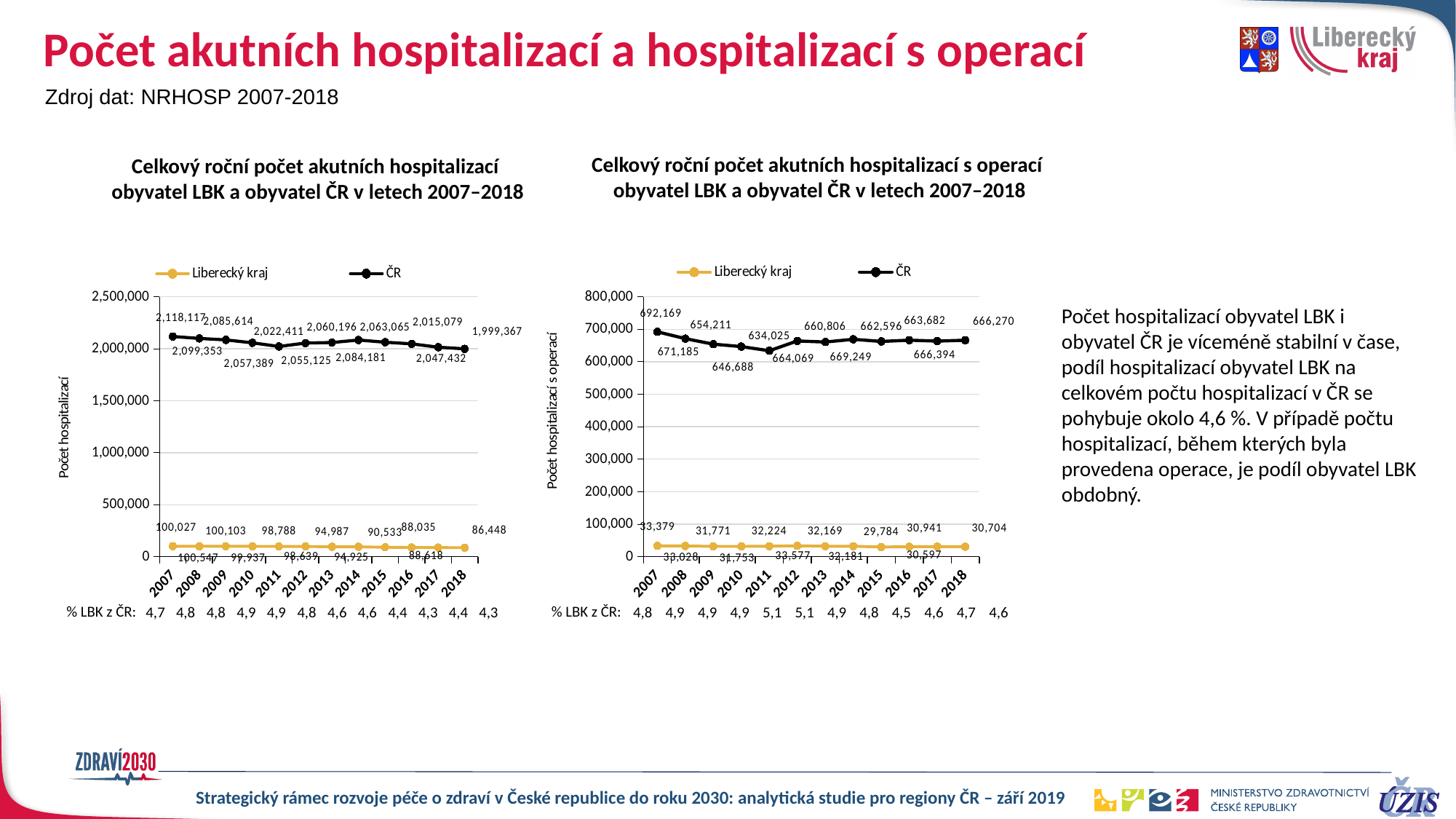

# Počet akutních hospitalizací a hospitalizací s operací
Zdroj dat: NRHOSP 2007-2018
Celkový roční počet akutních hospitalizací s operací  obyvatel LBK a obyvatel ČR v letech 2007–2018
Celkový roční počet akutních hospitalizací
obyvatel LBK a obyvatel ČR v letech 2007–2018

### Chart

| Category | Liberecký kraj | ČR |
|---|---|---|
| 2007 | 100027.0 | 2118117.0 |
| 2008 | 100547.0 | 2099353.0 |
| 2009 | 100103.0 | 2085614.0 |
| 2010 | 99937.0 | 2057389.0 |
| 2011 | 98788.0 | 2022411.0 |
| 2012 | 98639.0 | 2055125.0 |
| 2013 | 94987.0 | 2060196.0 |
| 2014 | 94925.0 | 2084181.0 |
| 2015 | 90533.0 | 2063065.0 |
| 2016 | 88618.0 | 2047432.0 |
| 2017 | 88035.0 | 2015079.0 |
| 2018 | 86448.0 | 1999367.0 |

### Chart

| Category | Liberecký kraj | ČR |
|---|---|---|
| 2007 | 33379.0 | 692169.0 |
| 2008 | 33028.0 | 671185.0 |
| 2009 | 31771.0 | 654211.0 |
| 2010 | 31753.0 | 646688.0 |
| 2011 | 32224.0 | 634025.0 |
| 2012 | 33577.0 | 664069.0 |
| 2013 | 32169.0 | 660806.0 |
| 2014 | 32181.0 | 669249.0 |
| 2015 | 29784.0 | 662596.0 |
| 2016 | 30597.0 | 666394.0 |
| 2017 | 30941.0 | 663682.0 |
| 2018 | 30704.0 | 666270.0 |
Počet hospitalizací obyvatel LBK i obyvatel ČR je víceméně stabilní v čase, podíl hospitalizací obyvatel LBK na celkovém počtu hospitalizací v ČR se pohybuje okolo 4,6 %. V případě počtu hospitalizací, během kterých byla provedena operace, je podíl obyvatel LBK obdobný.
| % LBK z ČR: | 4,7 | 4,8 | 4,8 | 4,9 | 4,9 | 4,8 | 4,6 | 4,6 | 4,4 | 4,3 | 4,4 | 4,3 |
| --- | --- | --- | --- | --- | --- | --- | --- | --- | --- | --- | --- | --- |
| % LBK z ČR: | 4,8 | 4,9 | 4,9 | 4,9 | 5,1 | 5,1 | 4,9 | 4,8 | 4,5 | 4,6 | 4,7 | 4,6 |
| --- | --- | --- | --- | --- | --- | --- | --- | --- | --- | --- | --- | --- |